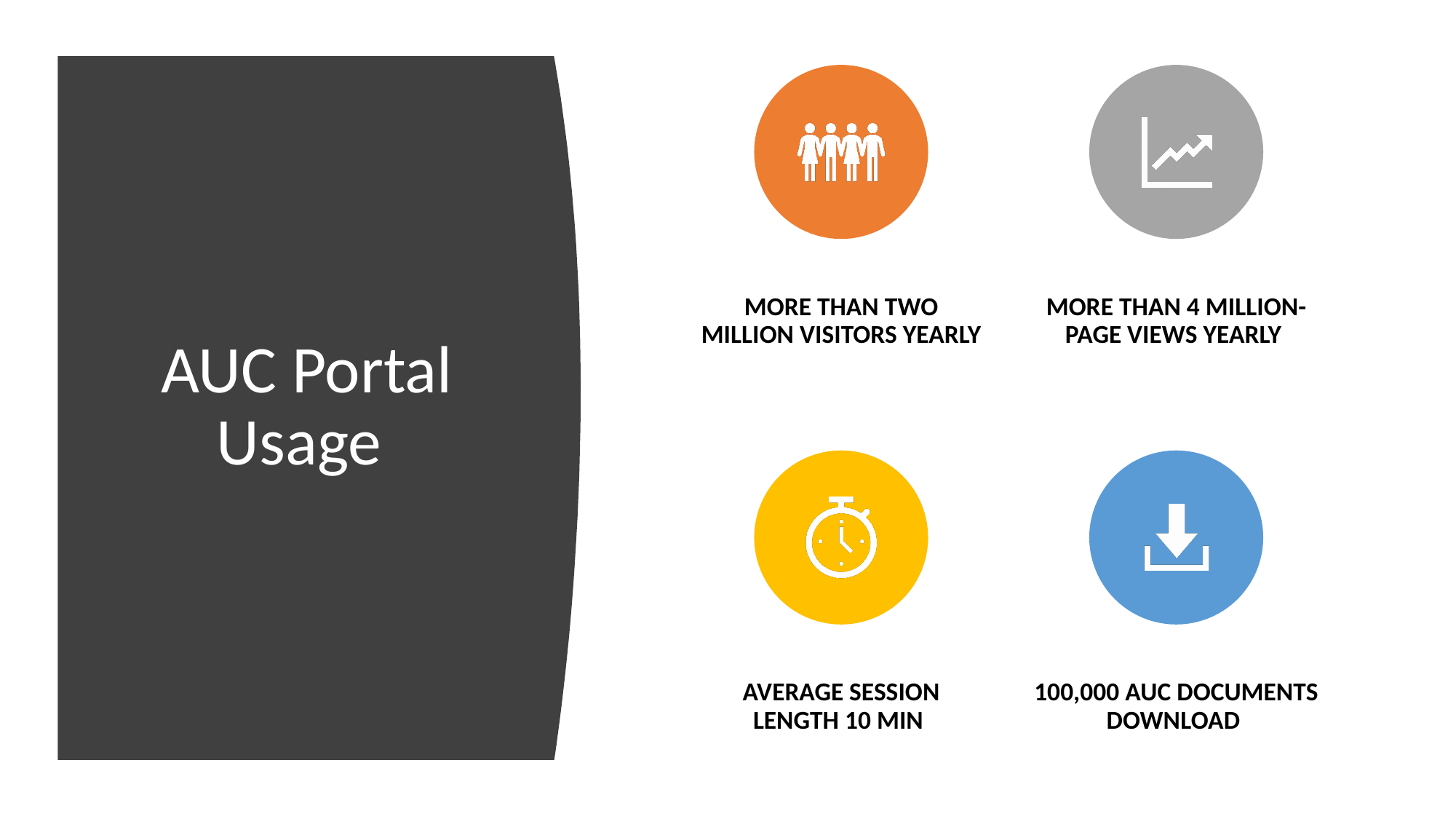

More than two million visitors yearly
More than 4 million-page views yearly
Average session length 10 min
100,000 AUC documents download
# AUC Portal Usage